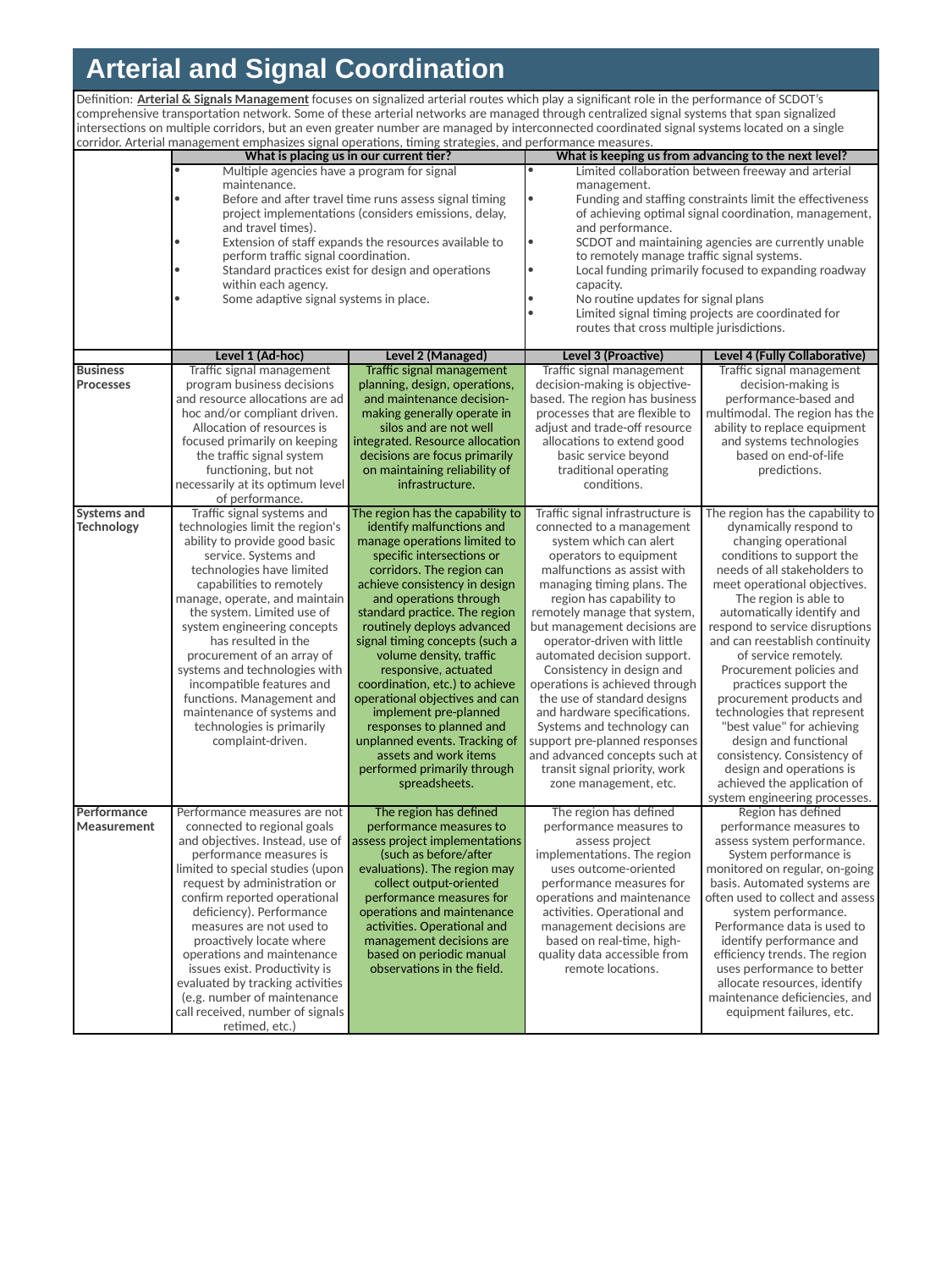

# Arterial and Signal Coordination
| Definition: Arterial & Signals Management focuses on signalized arterial routes which play a significant role in the performance of SCDOT’s comprehensive transportation network. Some of these arterial networks are managed through centralized signal systems that span signalized intersections on multiple corridors, but an even greater number are managed by interconnected coordinated signal systems located on a single corridor. Arterial management emphasizes signal operations, timing strategies, and performance measures. |  |  |  |  |
| --- | --- | --- | --- | --- |
|  | What is placing us in our current tier? |  | What is keeping us from advancing to the next level? |  |
|  | Multiple agencies have a program for signal maintenance. Before and after travel time runs assess signal timing project implementations (considers emissions, delay, and travel times). Extension of staff expands the resources available to perform traffic signal coordination. Standard practices exist for design and operations within each agency. Some adaptive signal systems in place. |  | Limited collaboration between freeway and arterial management. Funding and staffing constraints limit the effectiveness of achieving optimal signal coordination, management, and performance. SCDOT and maintaining agencies are currently unable to remotely manage traffic signal systems. Local funding primarily focused to expanding roadway capacity. No routine updates for signal plans Limited signal timing projects are coordinated for routes that cross multiple jurisdictions. |  |
|  |  |  |  |  |
|  |  |  |  |  |
|  |  |  |  |  |
|  | Level 1 (Ad-hoc) | Level 2 (Managed) | Level 3 (Proactive) | Level 4 (Fully Collaborative) |
| Business Processes | Traffic signal management program business decisions and resource allocations are ad hoc and/or compliant driven. Allocation of resources is focused primarily on keeping the traffic signal system functioning, but not necessarily at its optimum level of performance. | Traffic signal management planning, design, operations, and maintenance decision-making generally operate in silos and are not well integrated. Resource allocation decisions are focus primarily on maintaining reliability of infrastructure. | Traffic signal management decision-making is objective-based. The region has business processes that are flexible to adjust and trade-off resource allocations to extend good basic service beyond traditional operating conditions. | Traffic signal management decision-making is performance-based and multimodal. The region has the ability to replace equipment and systems technologies based on end-of-life predictions. |
| Systems and Technology | Traffic signal systems and technologies limit the region's ability to provide good basic service. Systems and technologies have limited capabilities to remotely manage, operate, and maintain the system. Limited use of system engineering concepts has resulted in the procurement of an array of systems and technologies with incompatible features and functions. Management and maintenance of systems and technologies is primarily complaint-driven. | The region has the capability to identify malfunctions and manage operations limited to specific intersections or corridors. The region can achieve consistency in design and operations through standard practice. The region routinely deploys advanced signal timing concepts (such a volume density, traffic responsive, actuated coordination, etc.) to achieve operational objectives and can implement pre-planned responses to planned and unplanned events. Tracking of assets and work items performed primarily through spreadsheets. | Traffic signal infrastructure is connected to a management system which can alert operators to equipment malfunctions as assist with managing timing plans. The region has capability to remotely manage that system, but management decisions are operator-driven with little automated decision support. Consistency in design and operations is achieved through the use of standard designs and hardware specifications. Systems and technology can support pre-planned responses and advanced concepts such at transit signal priority, work zone management, etc. | The region has the capability to dynamically respond to changing operational conditions to support the needs of all stakeholders to meet operational objectives. The region is able to automatically identify and respond to service disruptions and can reestablish continuity of service remotely. Procurement policies and practices support the procurement products and technologies that represent "best value" for achieving design and functional consistency. Consistency of design and operations is achieved the application of system engineering processes. |
| Performance Measurement | Performance measures are not connected to regional goals and objectives. Instead, use of performance measures is limited to special studies (upon request by administration or confirm reported operational deficiency). Performance measures are not used to proactively locate where operations and maintenance issues exist. Productivity is evaluated by tracking activities (e.g. number of maintenance call received, number of signals retimed, etc.) | The region has defined performance measures to assess project implementations (such as before/after evaluations). The region may collect output-oriented performance measures for operations and maintenance activities. Operational and management decisions are based on periodic manual observations in the field. | The region has defined performance measures to assess project implementations. The region uses outcome-oriented performance measures for operations and maintenance activities. Operational and management decisions are based on real-time, high-quality data accessible from remote locations. | Region has defined performance measures to assess system performance. System performance is monitored on regular, on-going basis. Automated systems are often used to collect and assess system performance. Performance data is used to identify performance and efficiency trends. The region uses performance to better allocate resources, identify maintenance deficiencies, and equipment failures, etc. |